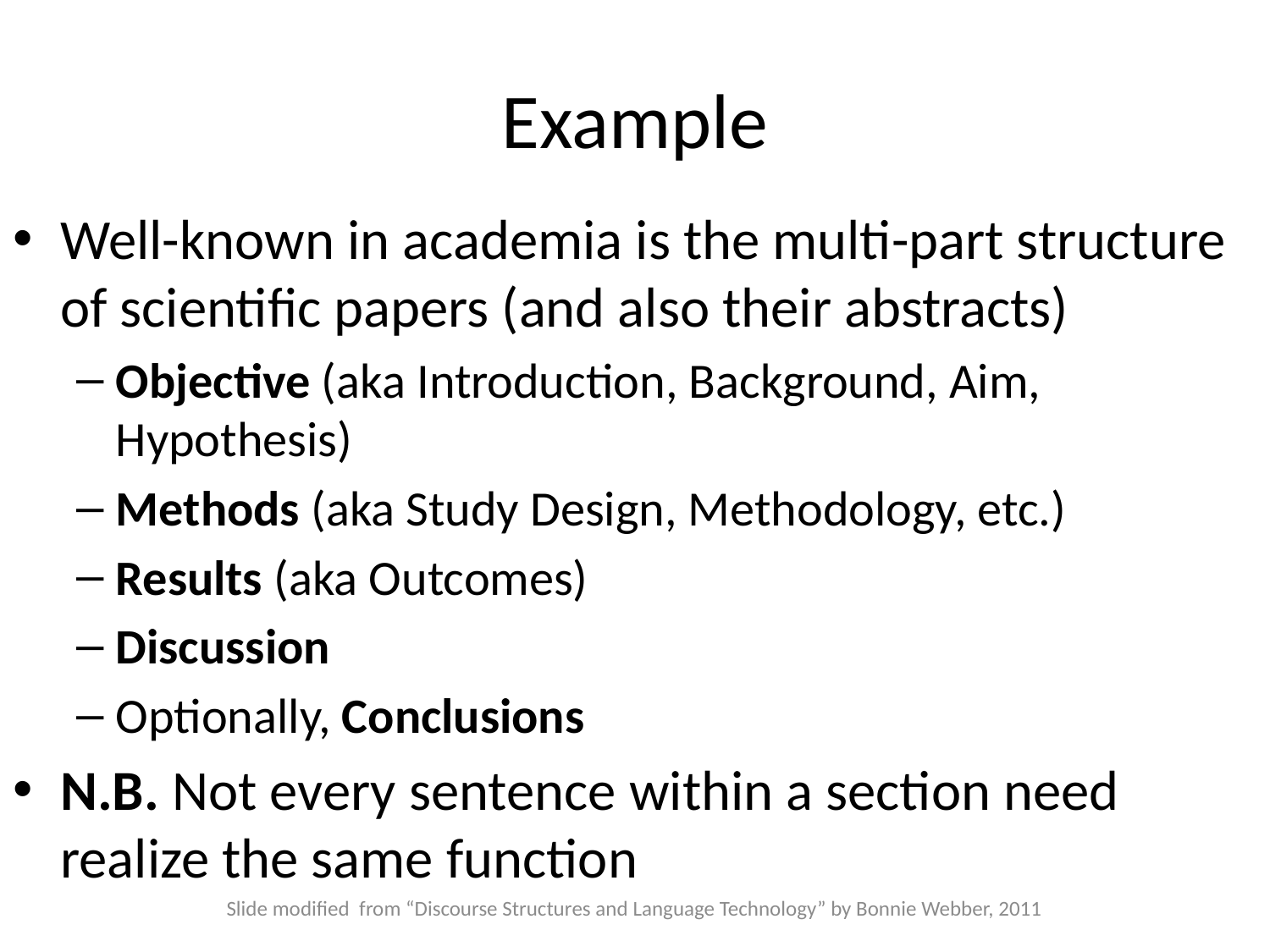

# Example
Well-known in academia is the multi-part structure of scientific papers (and also their abstracts)
Objective (aka Introduction, Background, Aim, Hypothesis)
Methods (aka Study Design, Methodology, etc.)
Results (aka Outcomes)
Discussion
Optionally, Conclusions
N.B. Not every sentence within a section need realize the same function
Slide modified  from “Discourse Structures and Language Technology” by Bonnie Webber, 2011